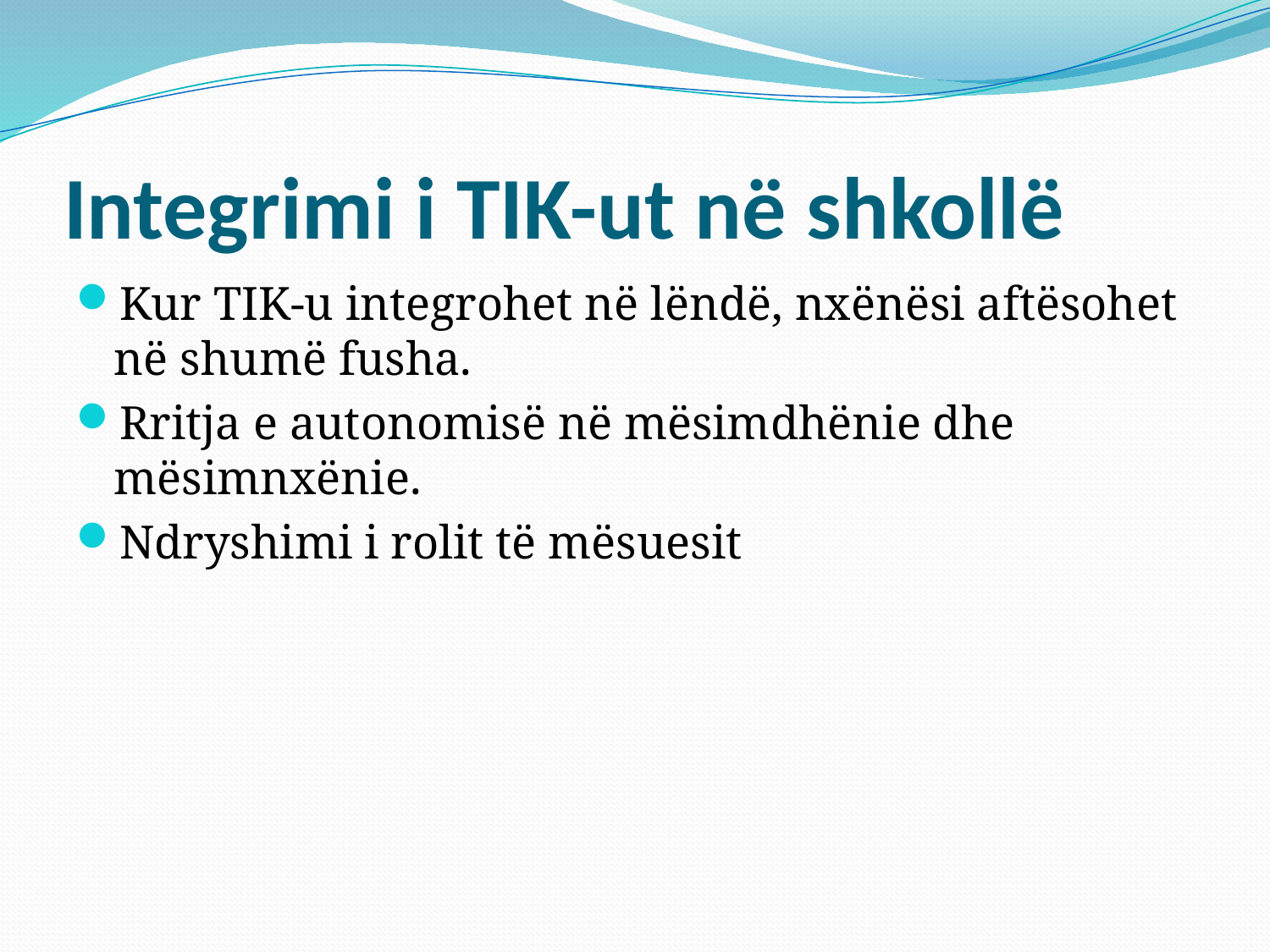

# Integrimi i TIK-ut në shkollë
Kur TIK-u integrohet në lëndë, nxënësi aftësohet në shumë fusha.
Rritja e autonomisë në mësimdhënie dhe mësimnxënie.
Ndryshimi i rolit të mësuesit